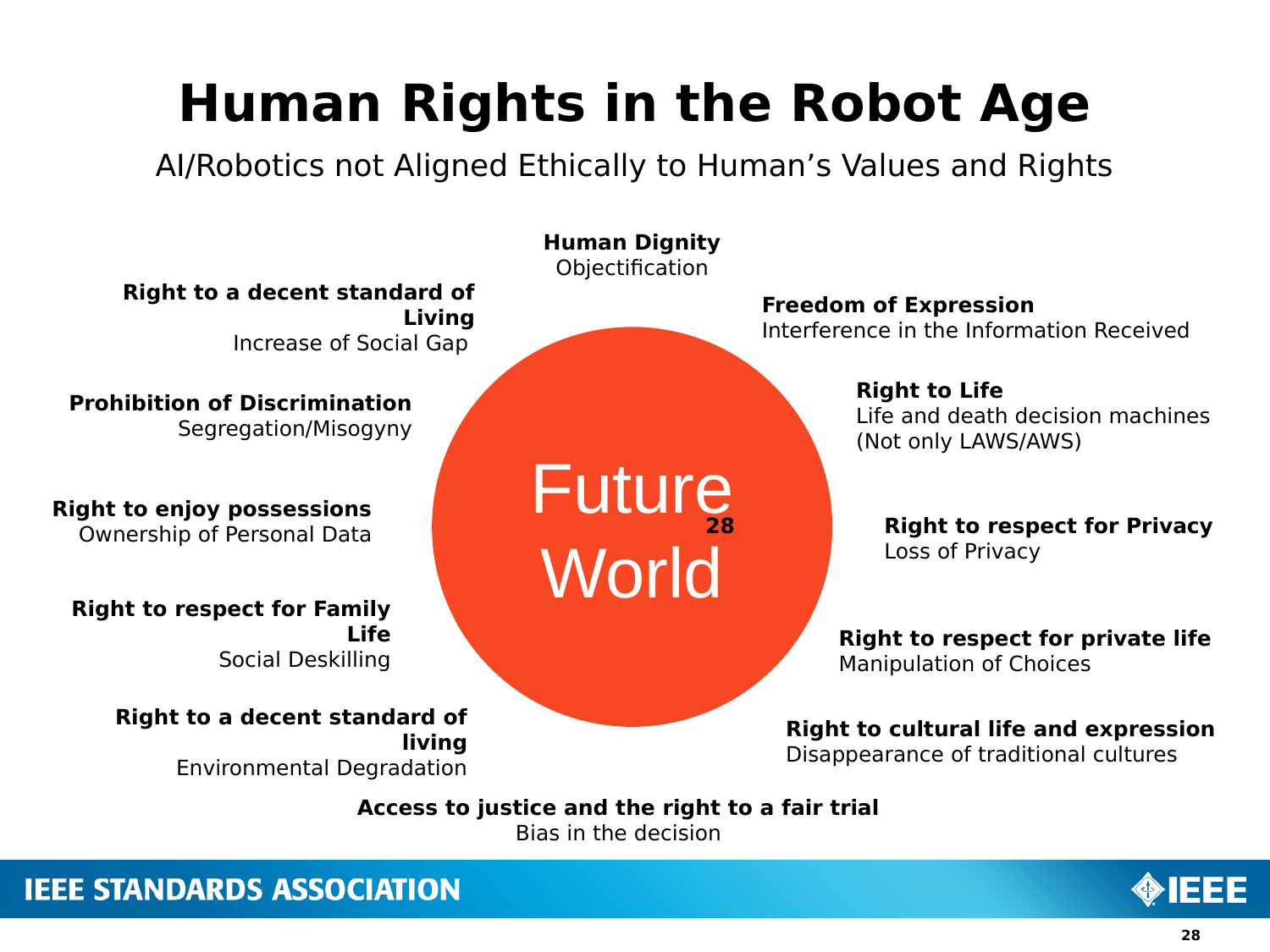

Human Rights in the Robot Age
AI/Robotics not Aligned Ethically to Human’s Values and Rights
Human Dignity
Objectification
Freedom of Expression
Interference in the Information Received
Right to a decent standard of Living
Increase of Social Gap
Future World
Prohibition of Discrimination
Segregation/Misogyny
Right to Life
Life and death decision machines
(Not only LAWS/AWS)
Right to enjoy possessions
Ownership of Personal Data
Right to respect for Privacy
Loss of Privacy
28￼
Right to respect for Family Life
Social Deskilling
Right to respect for private life
Manipulation of Choices
Right to a decent standard of living
Environmental Degradation
Right to cultural life and expression
Disappearance of traditional cultures
Access to justice and the right to a fair trial
Bias in the decision
28